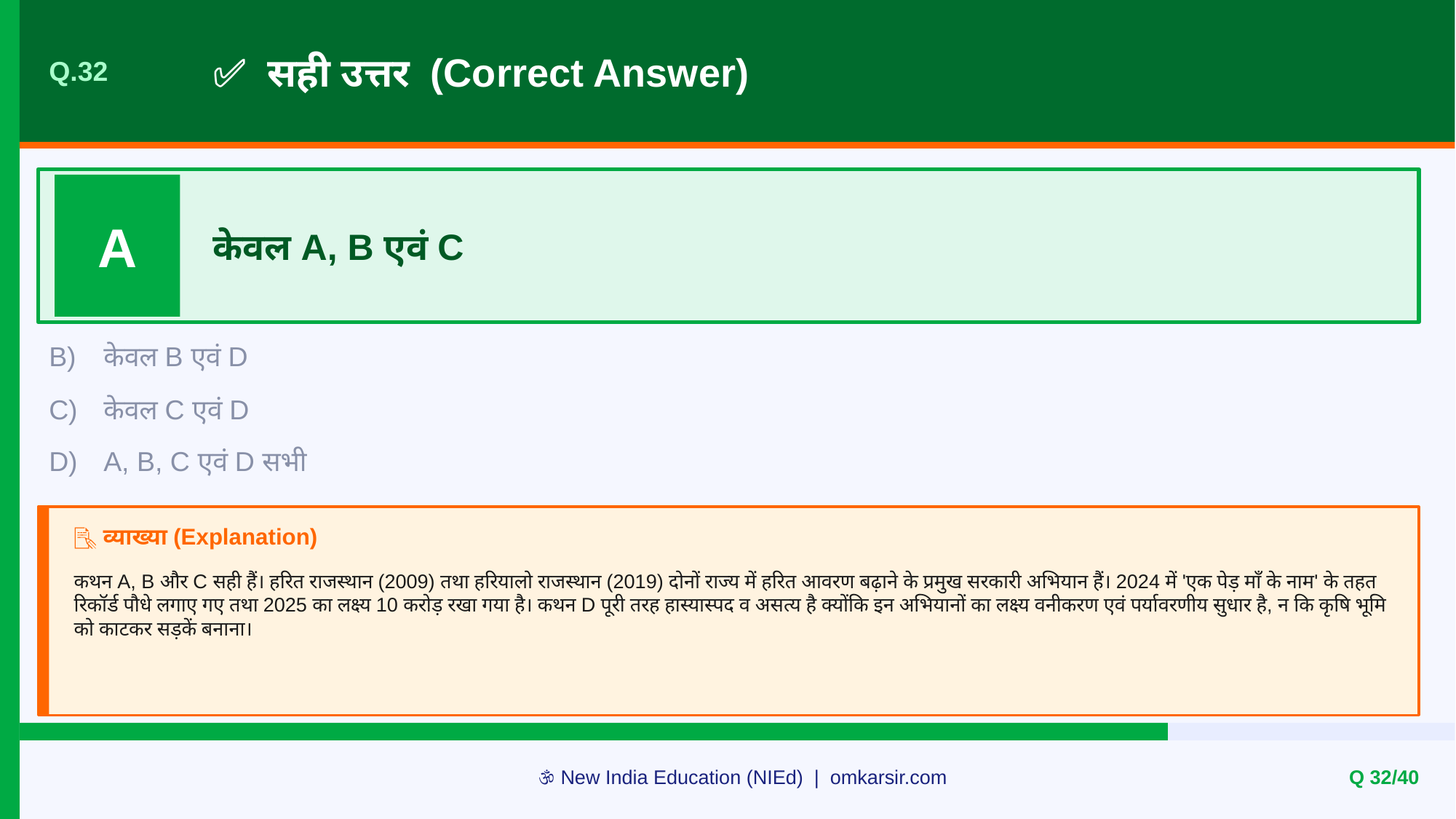

✅  सही उत्तर  (Correct Answer)
Q.32

A
केवल A, B एवं C
B)
केवल B एवं D
C)
केवल C एवं D
D)
A, B, C एवं D सभी

📝 व्याख्या (Explanation)
कथन A, B और C सही हैं। हरित राजस्थान (2009) तथा हरियालो राजस्थान (2019) दोनों राज्य में हरित आवरण बढ़ाने के प्रमुख सरकारी अभियान हैं। 2024 में 'एक पेड़ माँ के नाम' के तहत रिकॉर्ड पौधे लगाए गए तथा 2025 का लक्ष्य 10 करोड़ रखा गया है। कथन D पूरी तरह हास्यास्पद व असत्य है क्योंकि इन अभियानों का लक्ष्य वनीकरण एवं पर्यावरणीय सुधार है, न कि कृषि भूमि को काटकर सड़कें बनाना।

🕉️ New India Education (NIEd)  |  omkarsir.com
Q 32/40